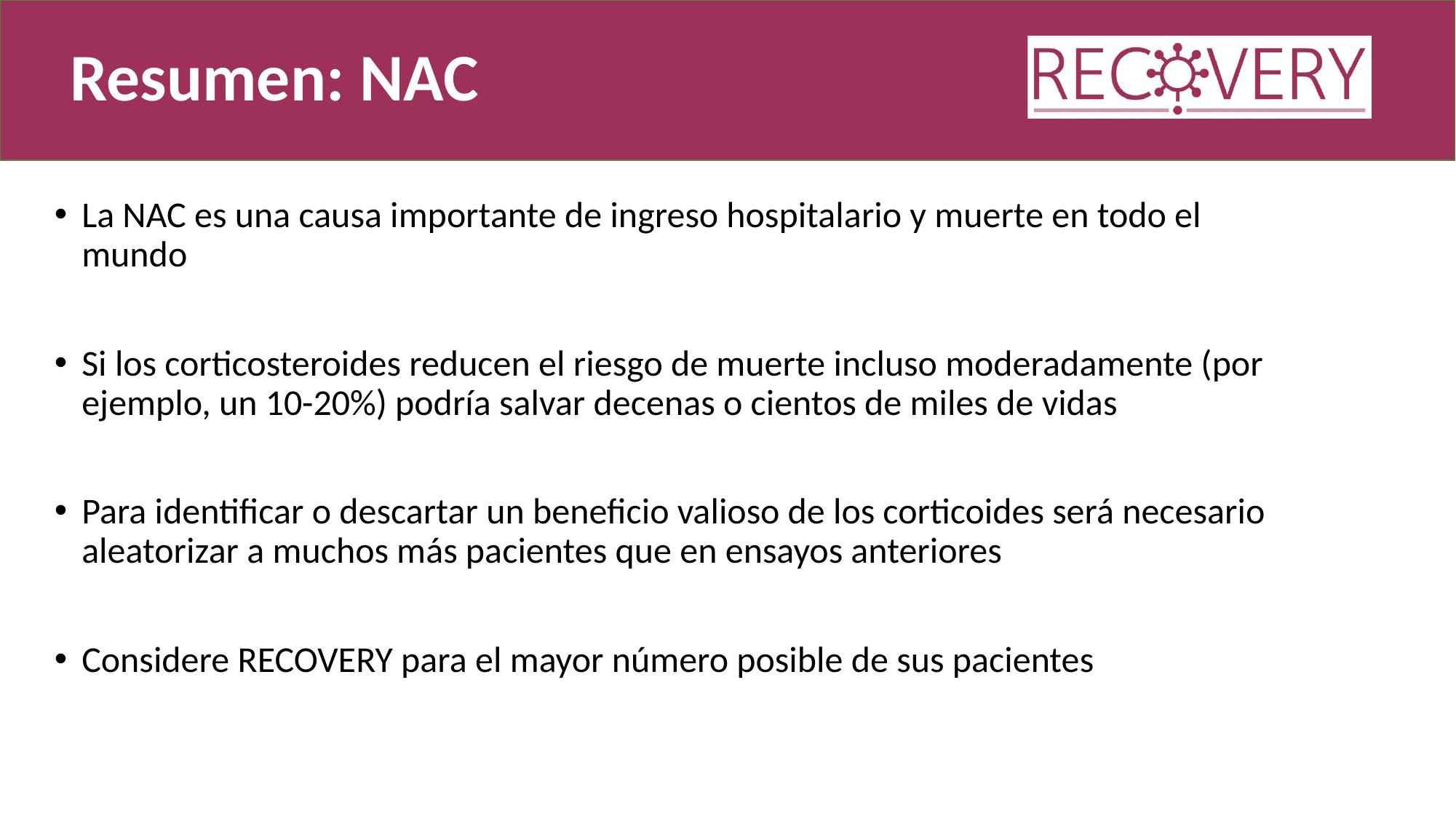

# Resumen: NAC
La NAC es una causa importante de ingreso hospitalario y muerte en todo el mundo

Si los corticosteroides reducen el riesgo de muerte incluso moderadamente (por ejemplo, un 10-20%) podría salvar decenas o cientos de miles de vidas

Para identificar o descartar un beneficio valioso de los corticoides será necesario aleatorizar a muchos más pacientes que en ensayos anteriores

Considere RECOVERY para el mayor número posible de sus pacientes